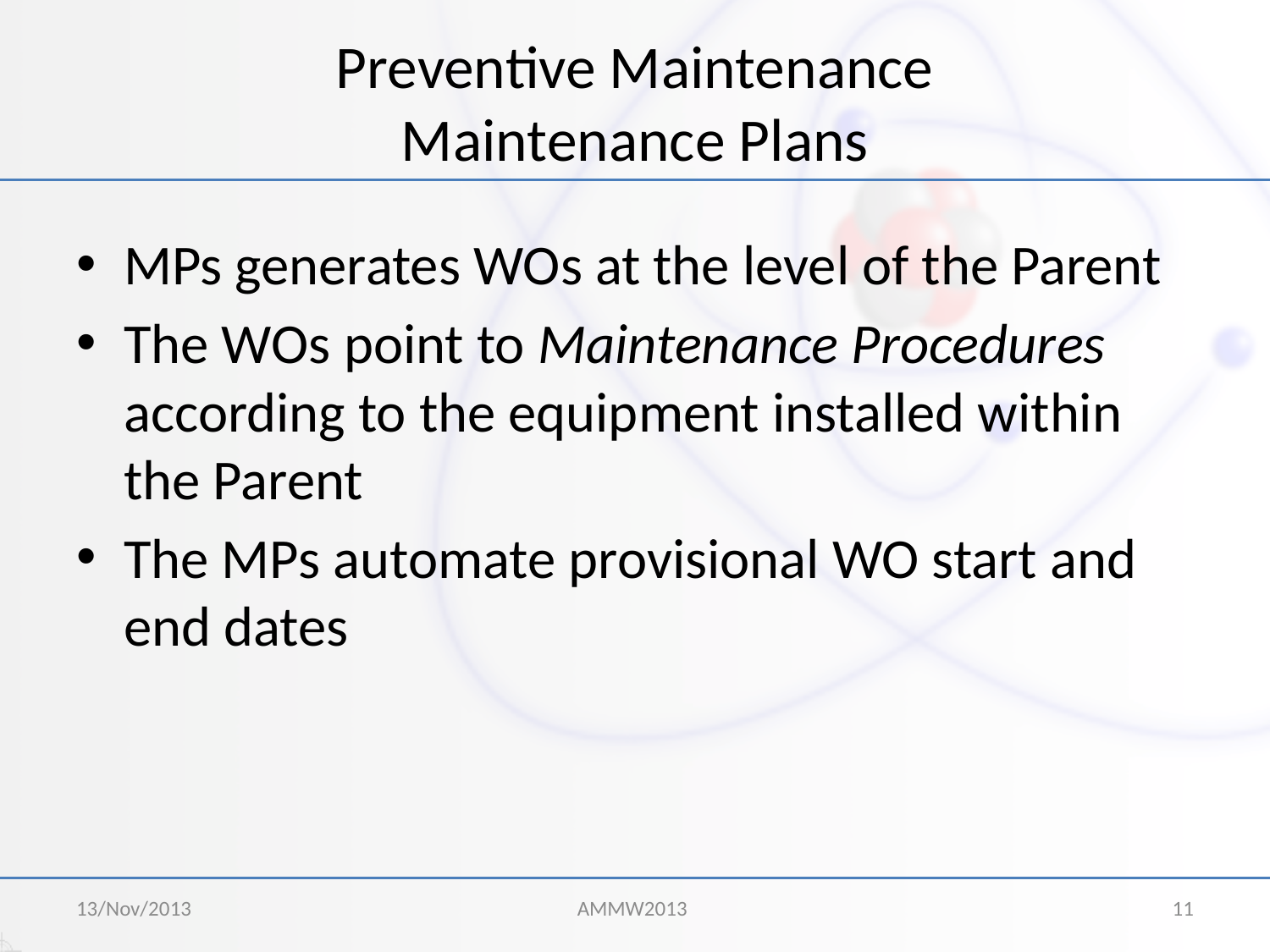

# Preventive Maintenance Maintenance Plans
MPs generates WOs at the level of the Parent
The WOs point to Maintenance Procedures according to the equipment installed within the Parent
The MPs automate provisional WO start and end dates
13/Nov/2013
AMMW2013
11